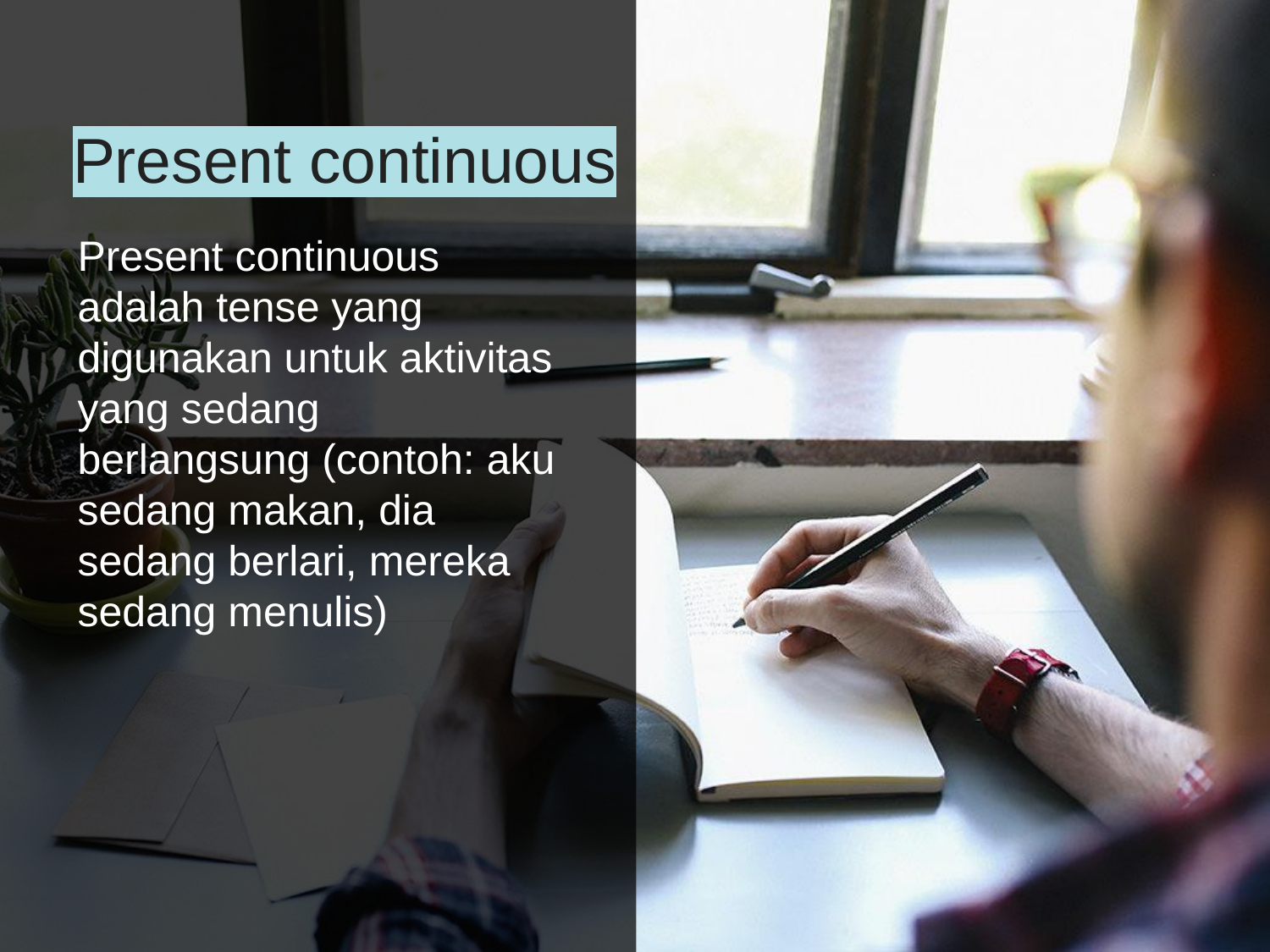

# Present continuous
Present continuous adalah tense yang digunakan untuk aktivitas yang sedang berlangsung (contoh: aku sedang makan, dia sedang berlari, mereka sedang menulis)